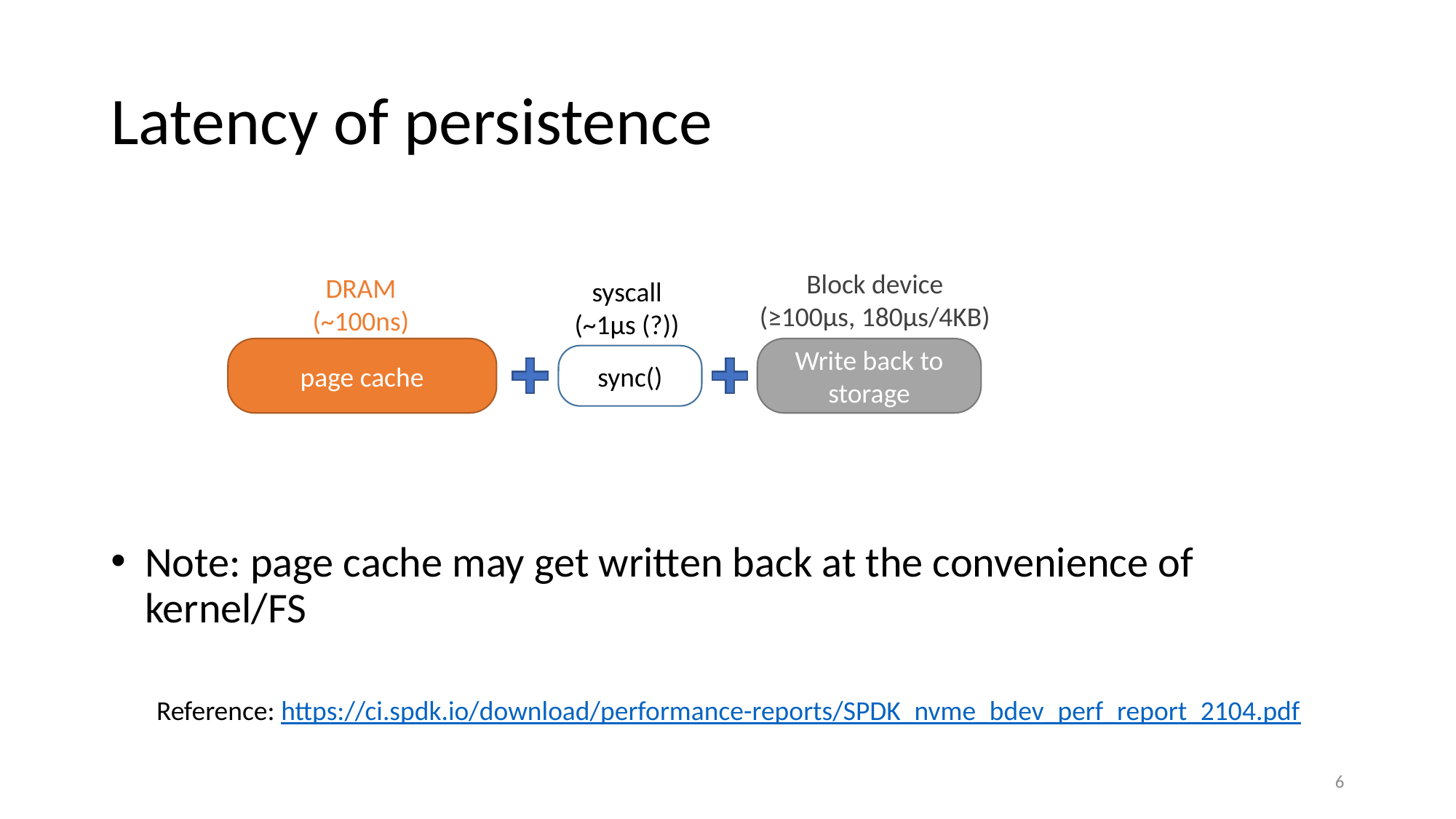

# Latency of persistence
Block device
(≥100μs, 180μs/4KB)
DRAM
(~100ns)
syscall
(~1μs (?))
page cache
Write back to storage
sync()

Note: page cache may get written back at the convenience of kernel/FS
Reference: https://ci.spdk.io/download/performance-reports/SPDK_nvme_bdev_perf_report_2104.pdf
6